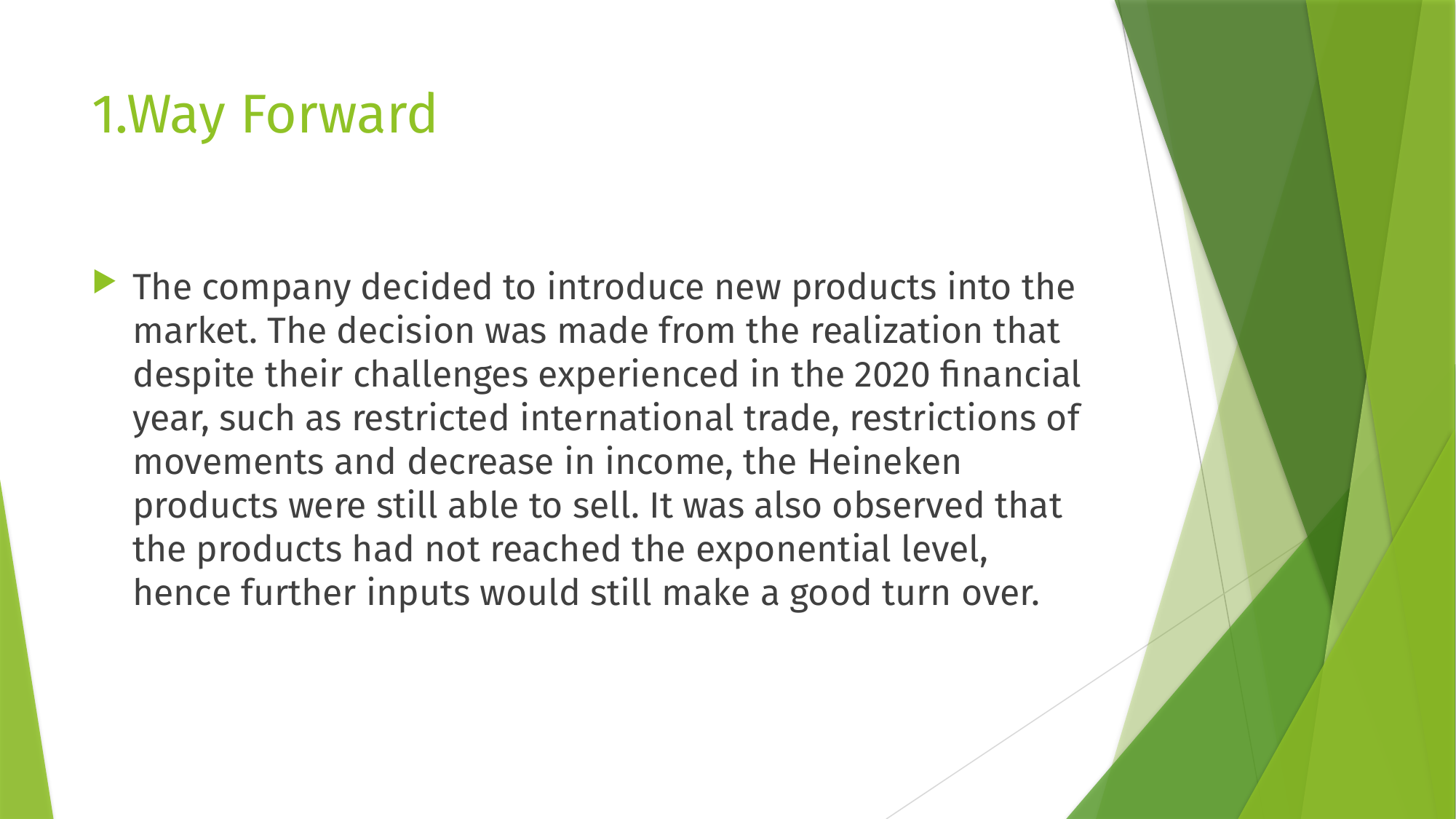

# 1.Way Forward
The company decided to introduce new products into the market. The decision was made from the realization that despite their challenges experienced in the 2020 financial year, such as restricted international trade, restrictions of movements and decrease in income, the Heineken products were still able to sell. It was also observed that the products had not reached the exponential level, hence further inputs would still make a good turn over.